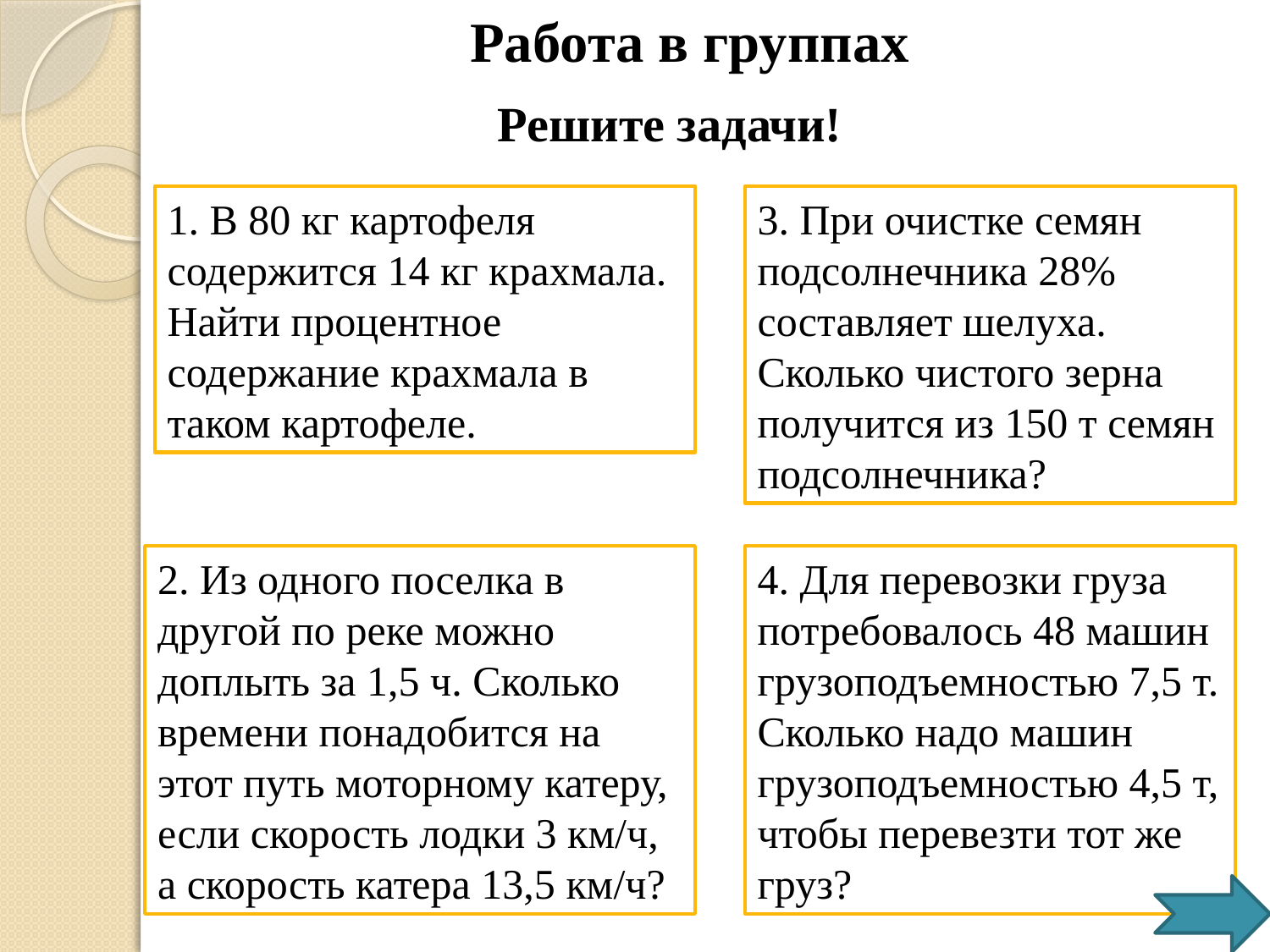

Работа в группах
Решите задачи!
1. В 80 кг картофеля содержится 14 кг крахмала. Найти процентное содержание крахмала в таком картофеле.
3. При очистке семян подсолнечника 28% составляет шелуха. Сколько чистого зерна получится из 150 т семян подсолнечника?
2. Из одного поселка в другой по реке можно доплыть за 1,5 ч. Сколько времени понадобится на этот путь моторному катеру, если скорость лодки 3 км/ч, а скорость катера 13,5 км/ч?
4. Для перевозки груза потребовалось 48 машин грузоподъемностью 7,5 т. Сколько надо машин грузоподъемностью 4,5 т, чтобы перевезти тот же груз?